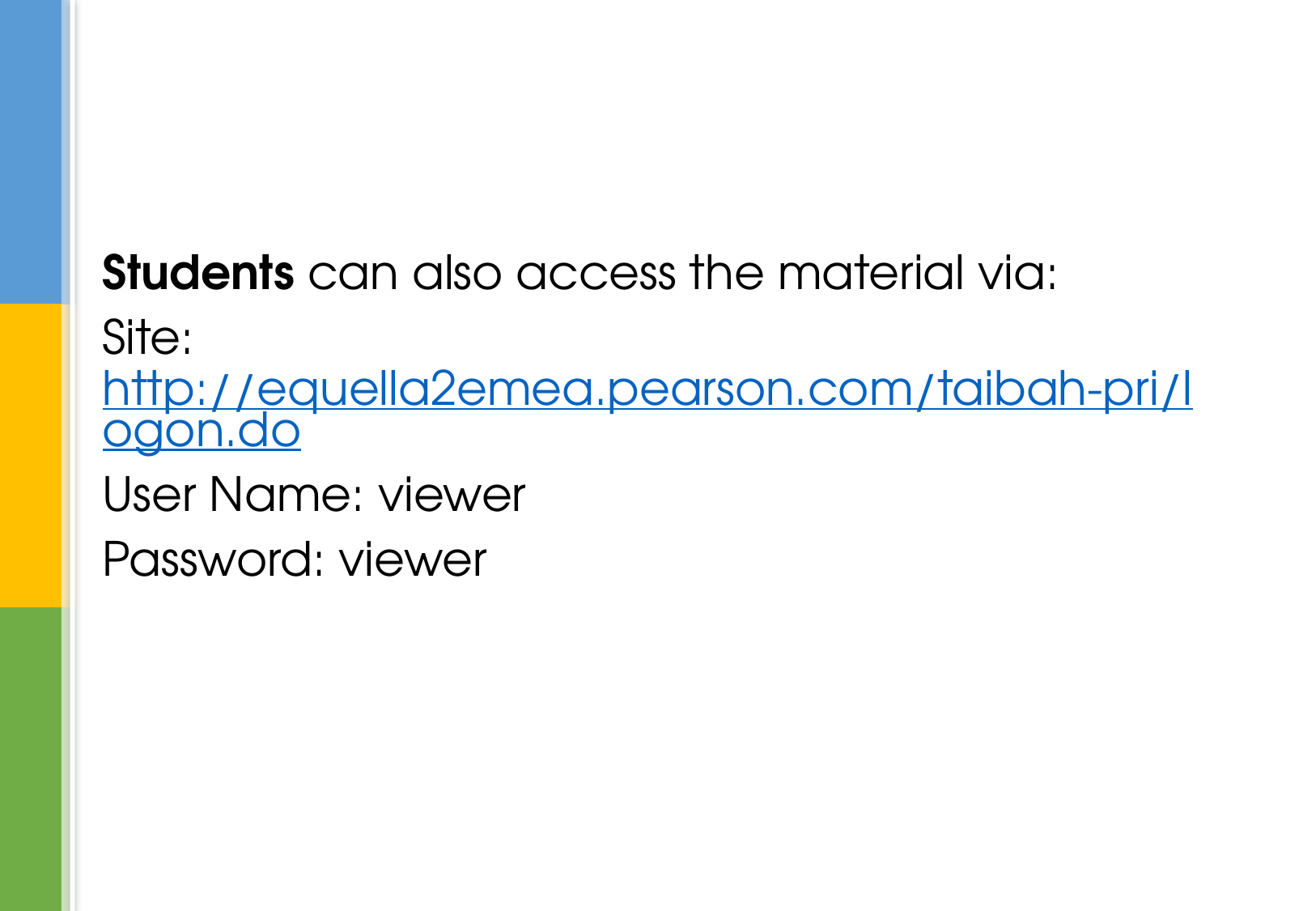

Students can also access the material via:
Site: http://equella2emea.pearson.com/taibah-pri/logon.do
User Name: viewer
Password: viewer